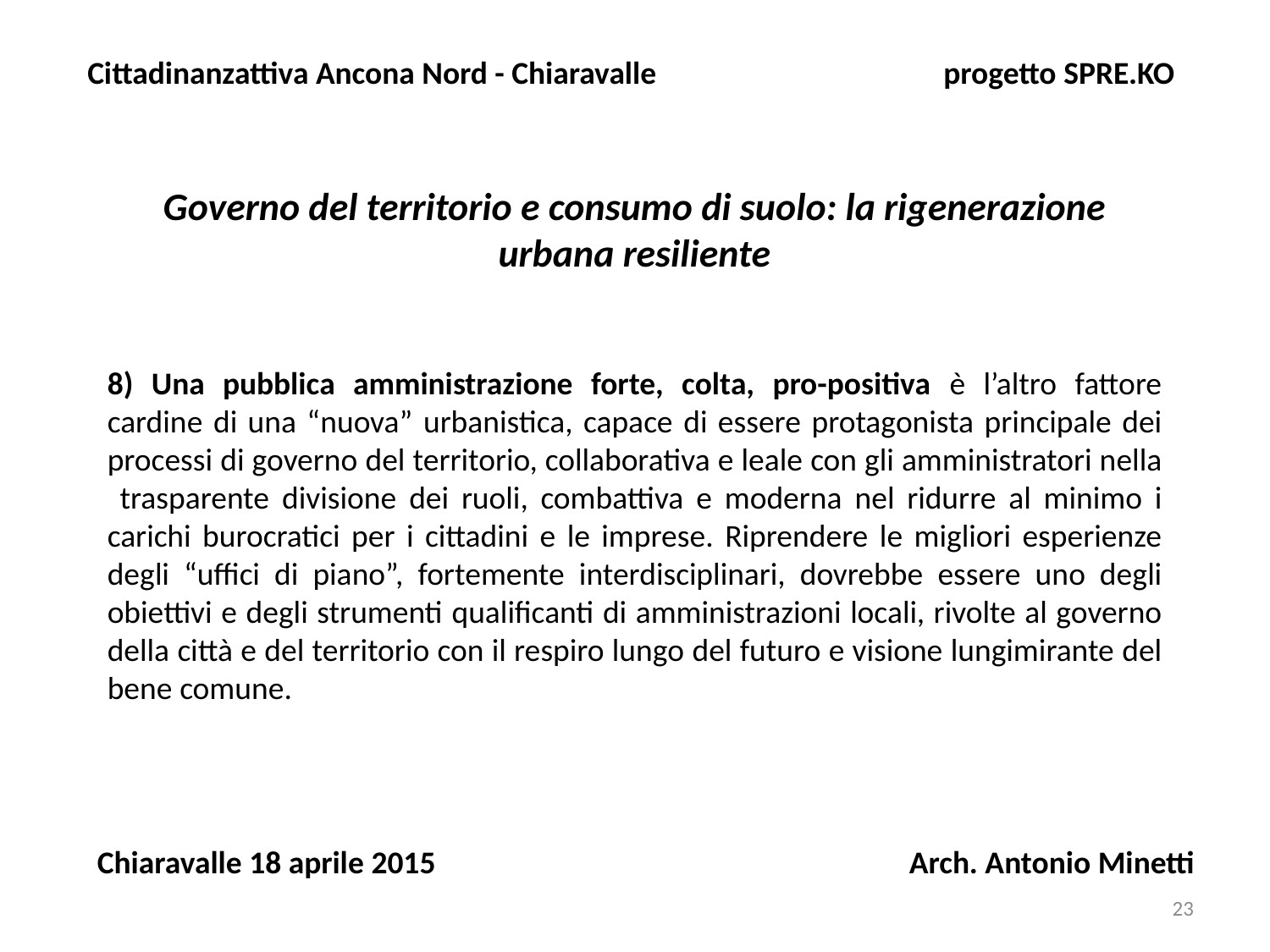

Cittadinanzattiva Ancona Nord - Chiaravalle                                        progetto SPRE.KO
Governo del territorio e consumo di suolo: la rigenerazione urbana resiliente
8) Una pubblica amministrazione forte, colta, pro-positiva è l’altro fattore cardine di una “nuova” urbanistica, capace di essere protagonista principale dei processi di governo del territorio, collaborativa e leale con gli amministratori nella  trasparente divisione dei ruoli, combattiva e moderna nel ridurre al minimo i carichi burocratici per i cittadini e le imprese. Riprendere le migliori esperienze degli “uffici di piano”, fortemente interdisciplinari, dovrebbe essere uno degli obiettivi e degli strumenti qualificanti di amministrazioni locali, rivolte al governo della città e del territorio con il respiro lungo del futuro e visione lungimirante del bene comune.
Chiaravalle 18 aprile 2015                                                                  Arch. Antonio Minetti
23